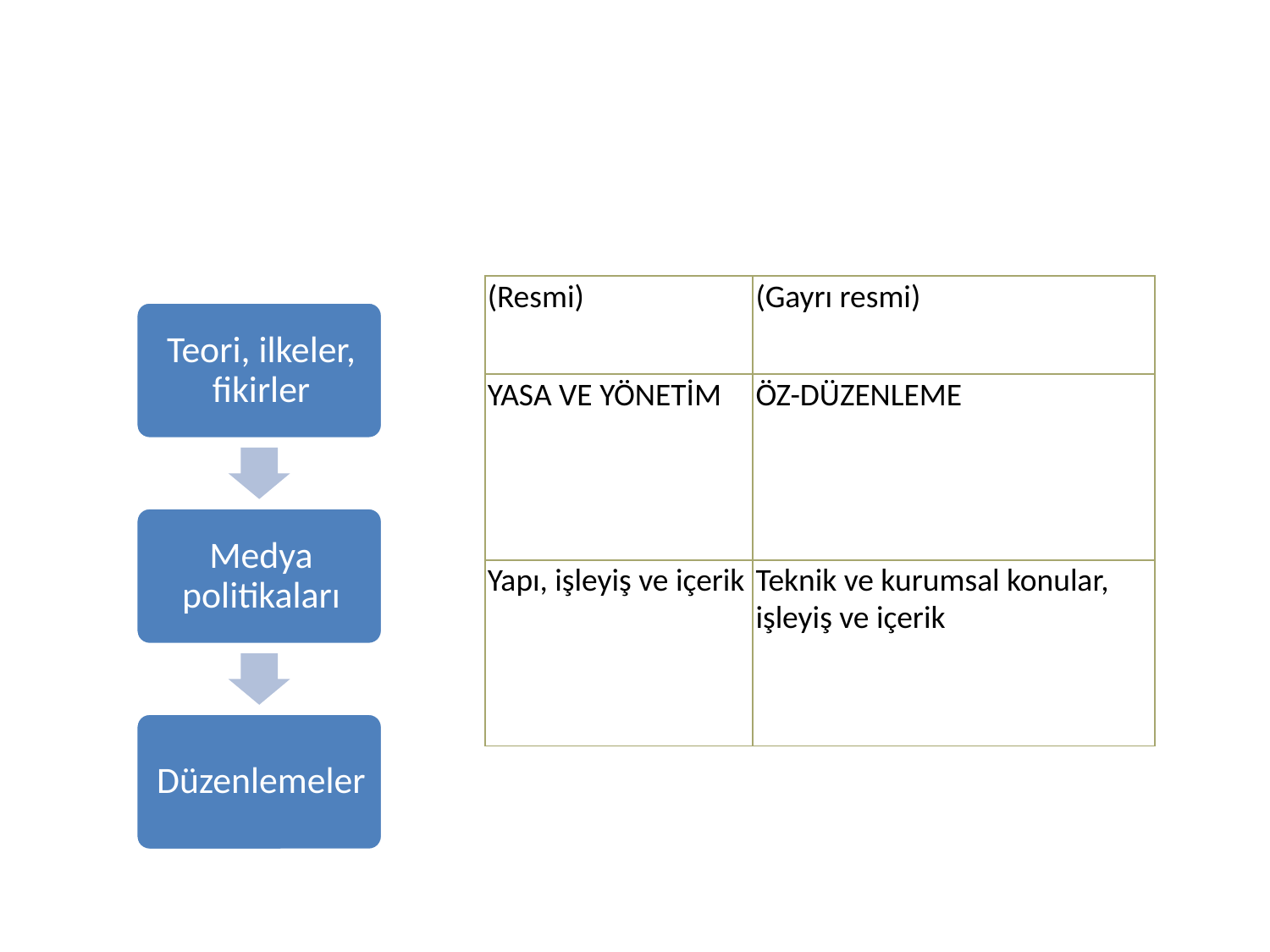

#
| (Resmi) | (Gayrı resmi) |
| --- | --- |
| YASA VE YÖNETİM | ÖZ-DÜZENLEME |
| Yapı, işleyiş ve içerik | Teknik ve kurumsal konular, işleyiş ve içerik |
Teori, ilkeler, fikirler

Medya politikaları

Düzenlemeler